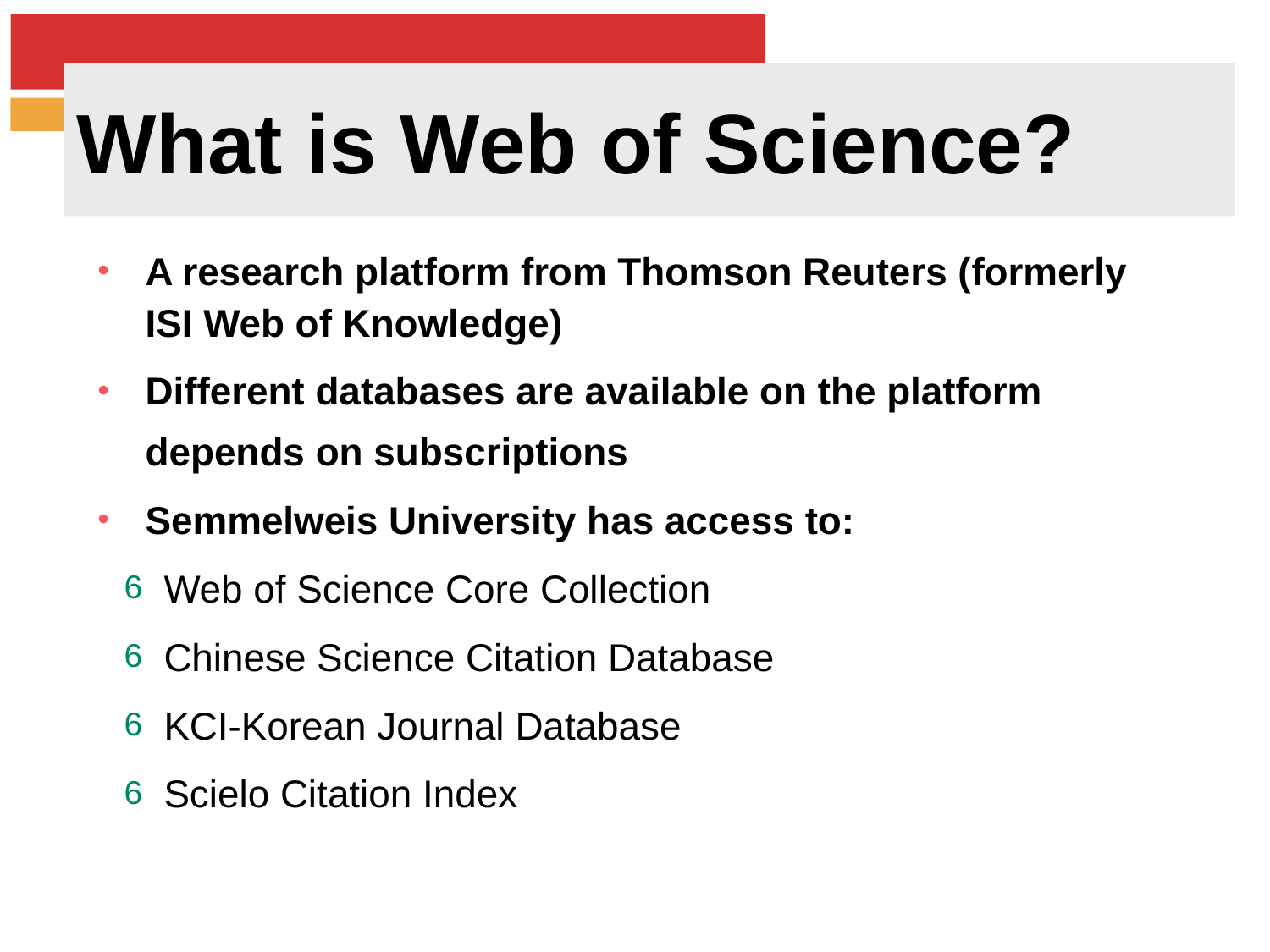

# What is Web of Science?
A research platform from Thomson Reuters (formerly ISI Web of Knowledge)
Different databases are available on the platform depends on subscriptions
Semmelweis University has access to:
Web of Science Core Collection
Chinese Science Citation Database
KCI-Korean Journal Database
Scielo Citation Index